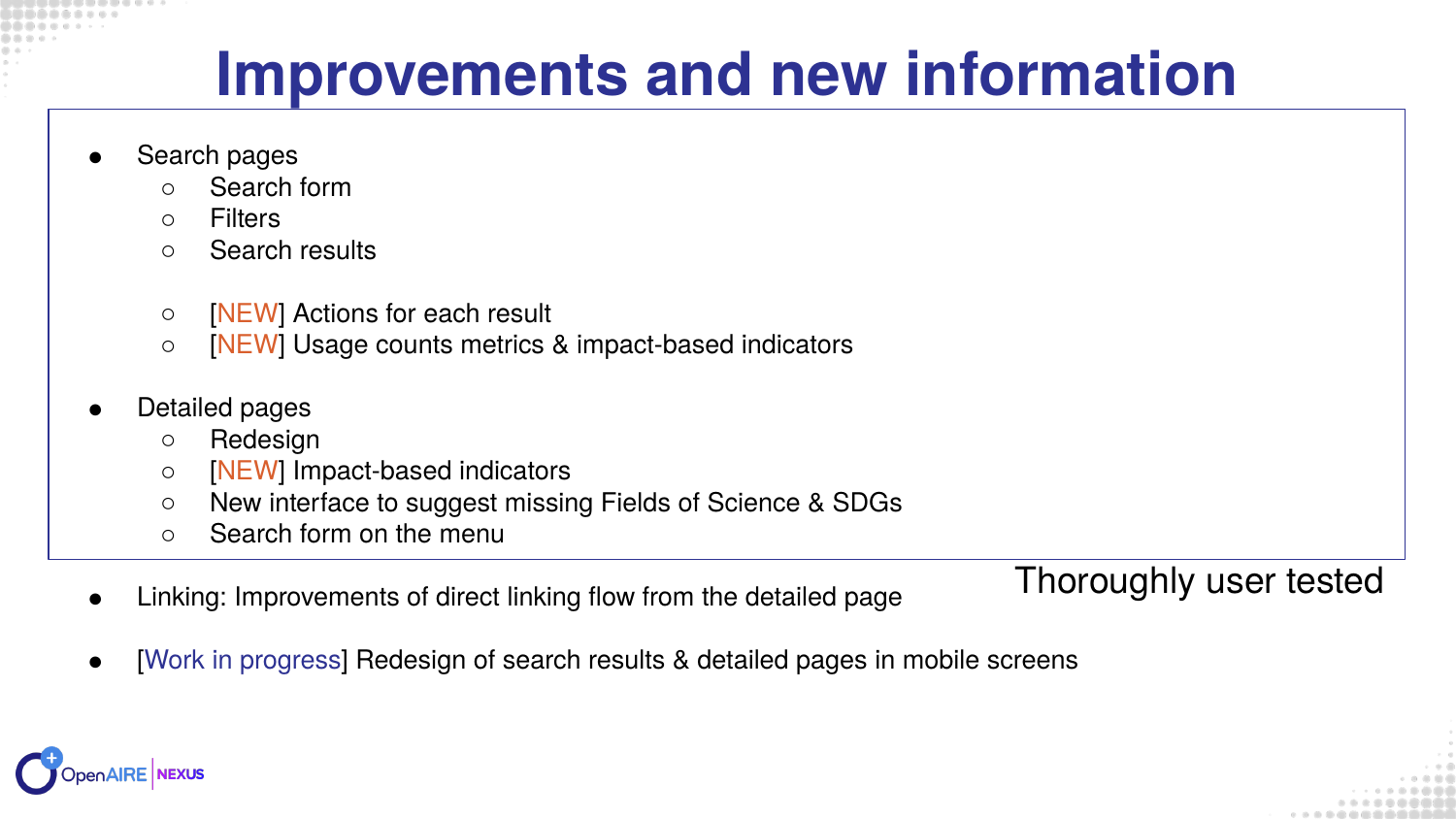

Improvements and new information

Search pages
Search form
Filters
Search results

[NEW] Actions for each result
[NEW] Usage counts metrics & impact-based indicators

Detailed pages
Redesign
[NEW] Impact-based indicators
New interface to suggest missing Fields of Science & SDGs
Search form on the menu

Linking: Improvements of direct linking flow from the detailed page

[Work in progress] Redesign of search results & detailed pages in mobile screens
Thoroughly user tested